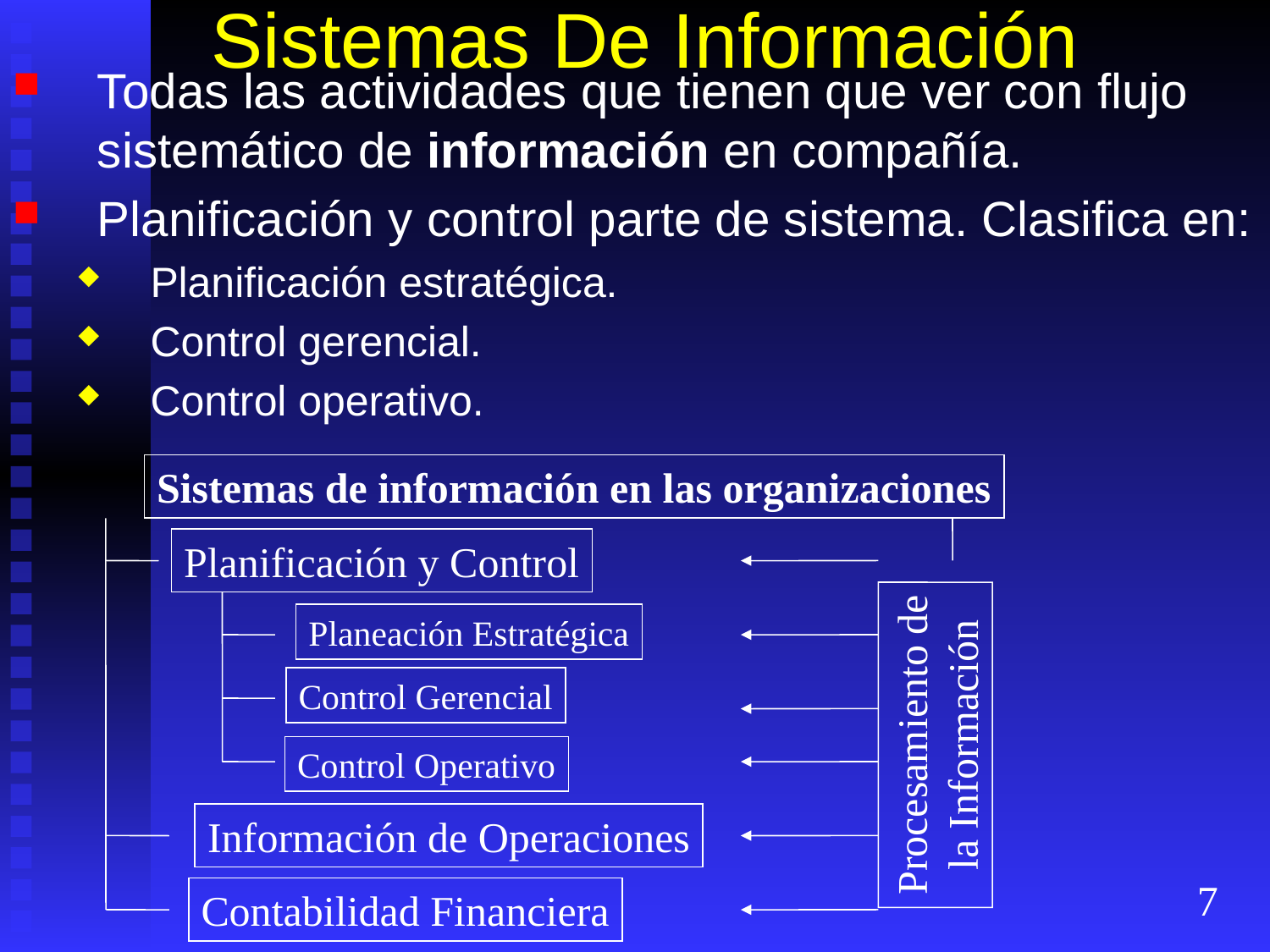

# Sistemas De Información
Todas las actividades que tienen que ver con flujo sistemático de información en compañía.
Planificación y control parte de sistema. Clasifica en:
Planificación estratégica.
Control gerencial.
Control operativo.
Sistemas de información en las organizaciones

Planificación y Control

Planeación Estratégica

Control Gerencial
Procesamiento de
la Información

Control Operativo

Información de Operaciones

7
Contabilidad Financiera